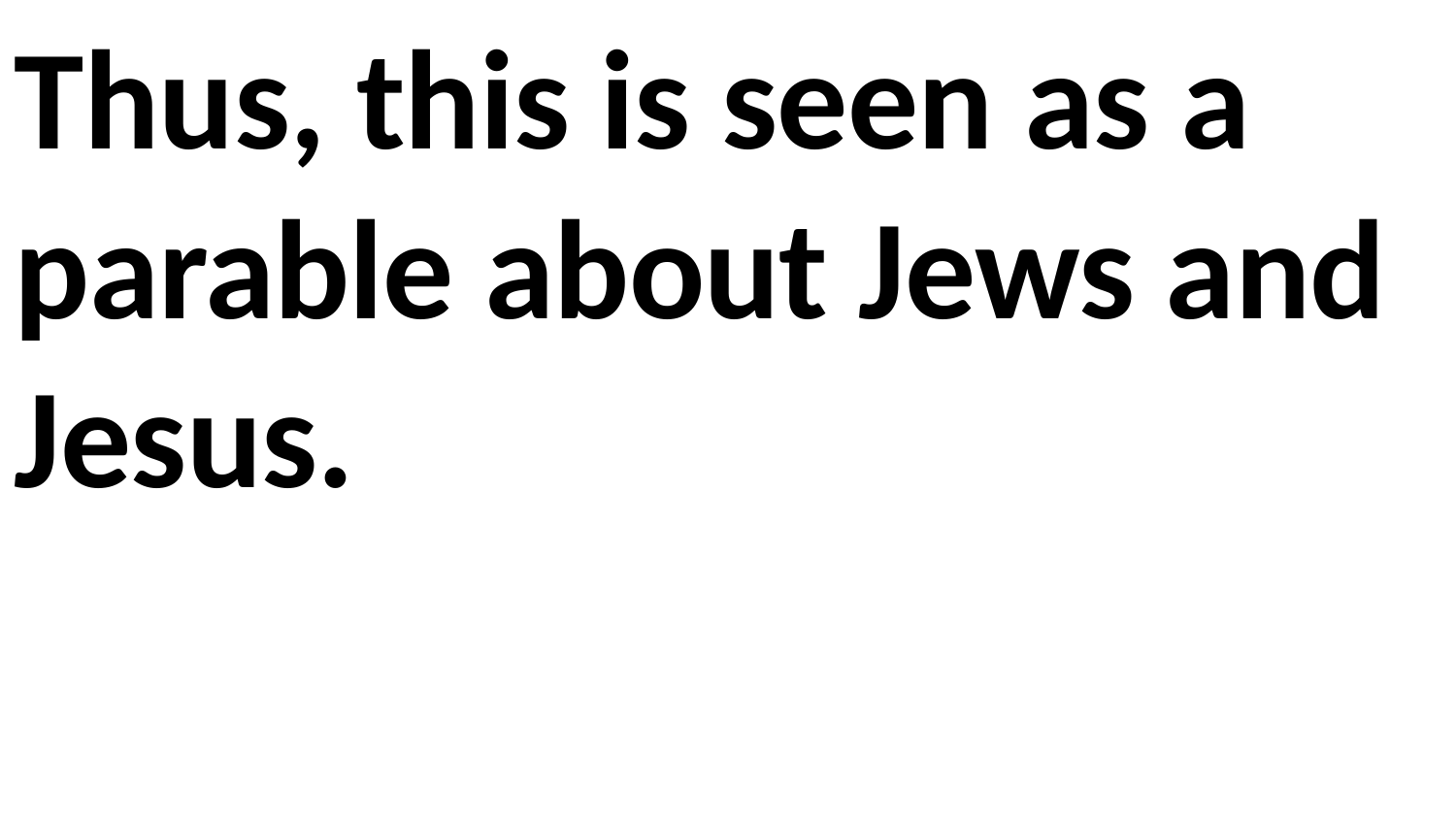

Thus, this is seen as a parable about Jews and Jesus.